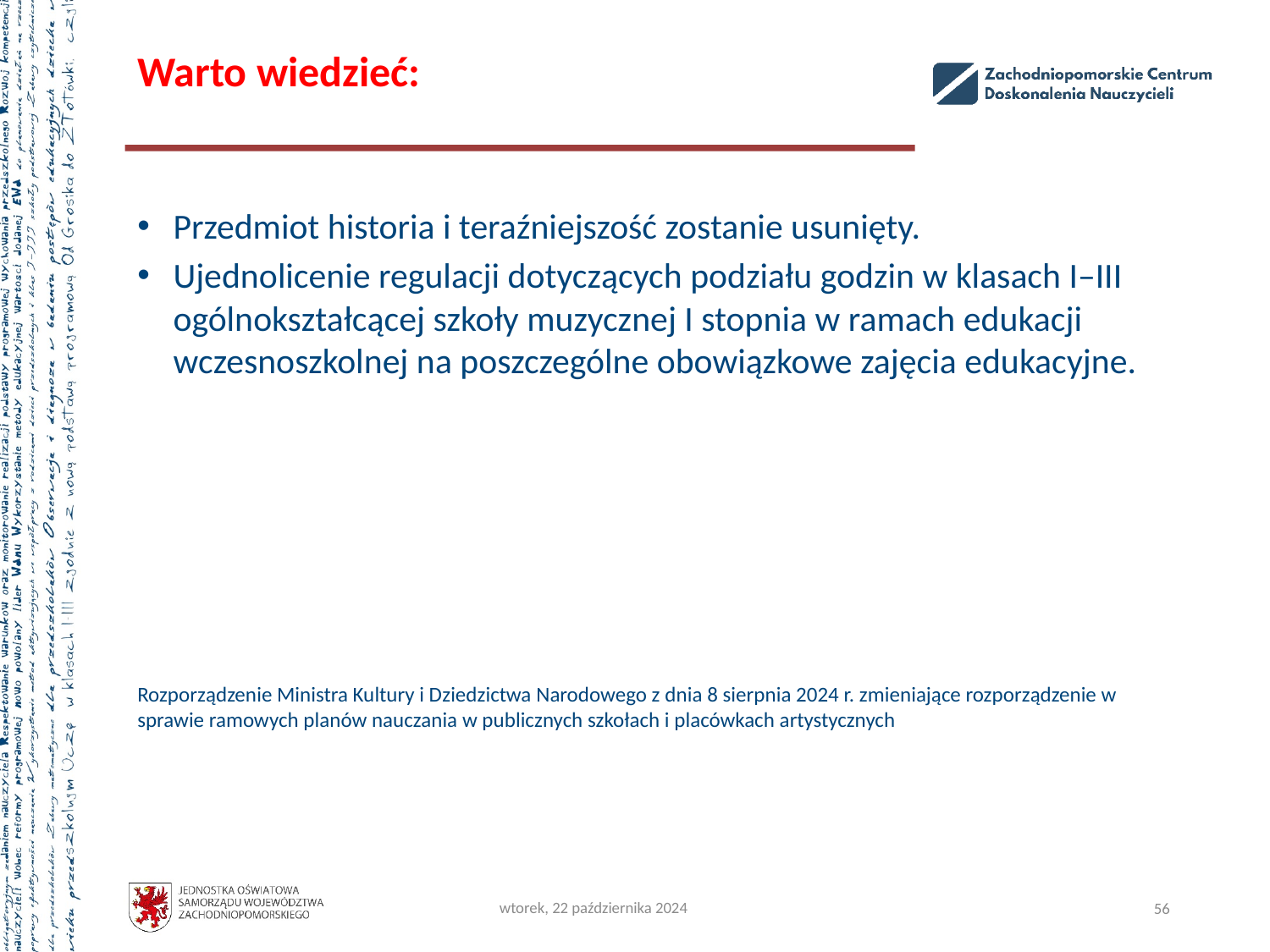

# Warto wiedzieć:
Przedmiot historia i teraźniejszość zostanie usunięty.
Ujednolicenie regulacji dotyczących podziału godzin w klasach I–III ogólnokształcącej szkoły muzycznej I stopnia w ramach edukacji wczesnoszkolnej na poszczególne obowiązkowe zajęcia edukacyjne.

Rozporządzenie Ministra Kultury i Dziedzictwa Narodowego z dnia 8 sierpnia 2024 r. zmieniające rozporządzenie w sprawie ramowych planów nauczania w publicznych szkołach i placówkach artystycznych
wtorek, 22 października 2024
56